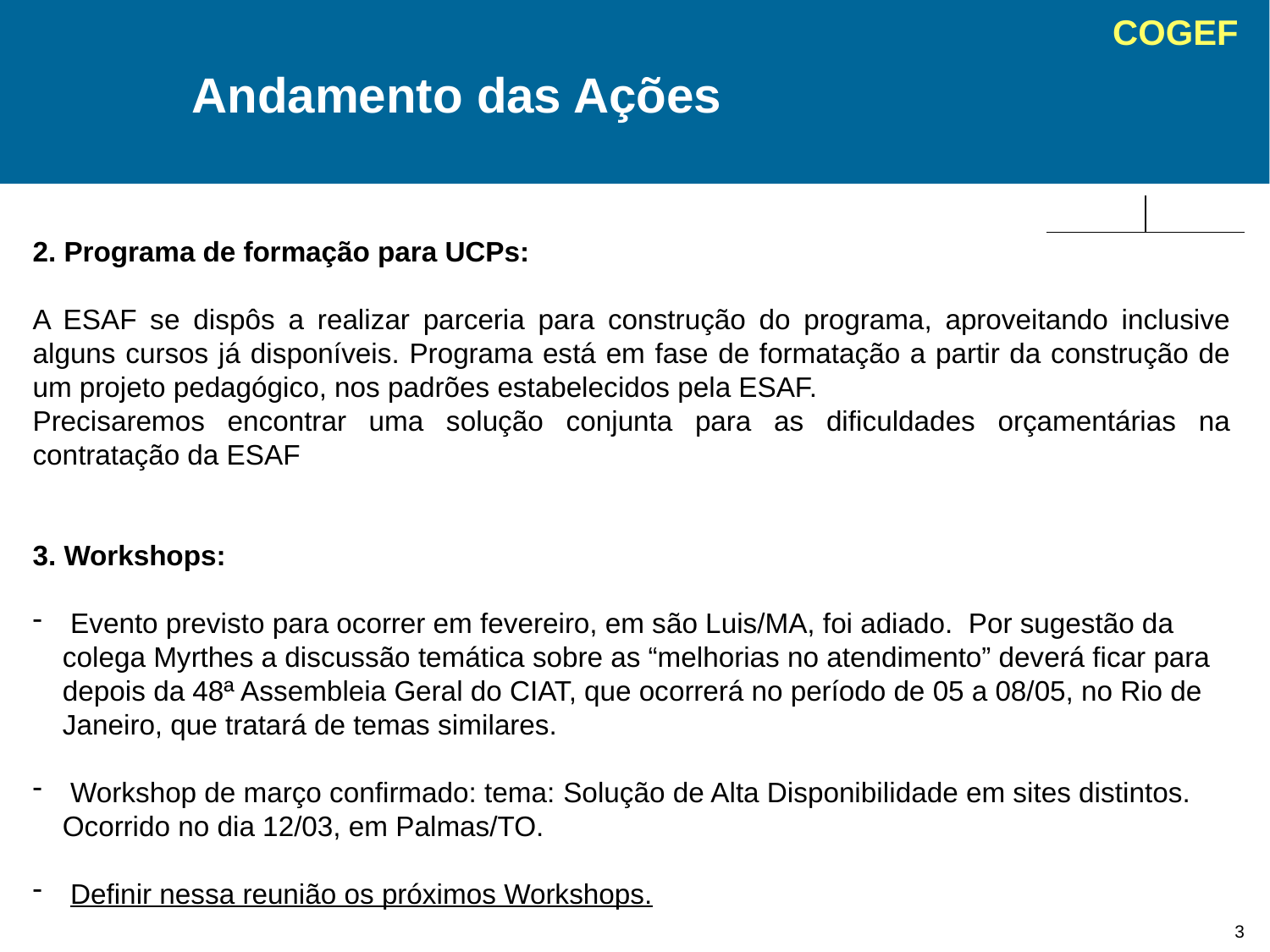

Andamento das Ações

2. Programa de formação para UCPs:

A ESAF se dispôs a realizar parceria para construção do programa, aproveitando inclusive alguns cursos já disponíveis. Programa está em fase de formatação a partir da construção de um projeto pedagógico, nos padrões estabelecidos pela ESAF.
Precisaremos encontrar uma solução conjunta para as dificuldades orçamentárias na contratação da ESAF

3. Workshops:

 Evento previsto para ocorrer em fevereiro, em são Luis/MA, foi adiado.  Por sugestão da colega Myrthes a discussão temática sobre as “melhorias no atendimento” deverá ficar para depois da 48ª Assembleia Geral do CIAT, que ocorrerá no período de 05 a 08/05, no Rio de Janeiro, que tratará de temas similares.

 Workshop de março confirmado: tema: Solução de Alta Disponibilidade em sites distintos. Ocorrido no dia 12/03, em Palmas/TO.

 Definir nessa reunião os próximos Workshops.

3